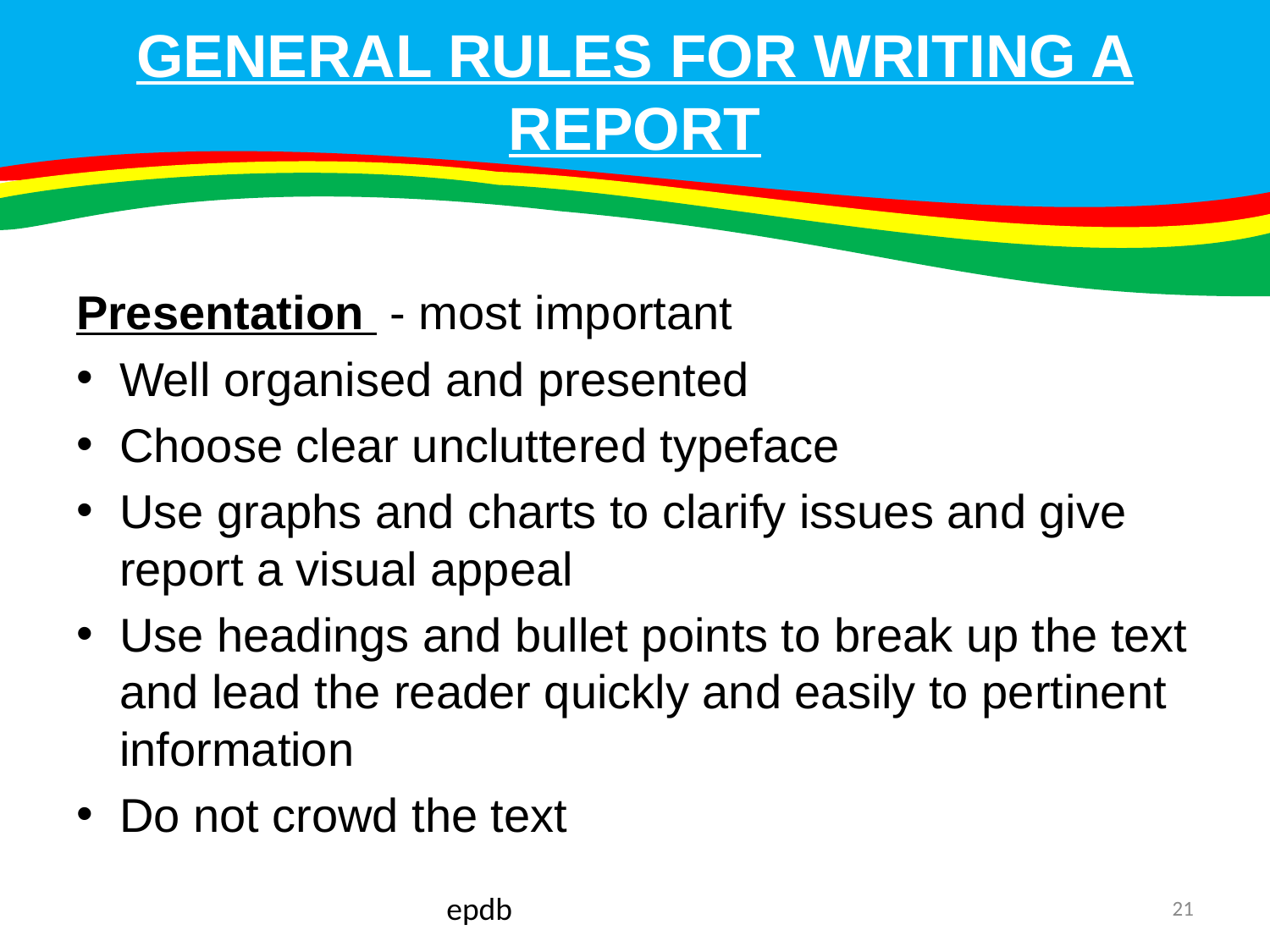

# GENERAL RULES FOR WRITING A REPORT
Presentation  - most important
Well organised and presented
Choose clear uncluttered typeface
Use graphs and charts to clarify issues and give report a visual appeal
Use headings and bullet points to break up the text and lead the reader quickly and easily to pertinent information
Do not crowd the text

epdb
21